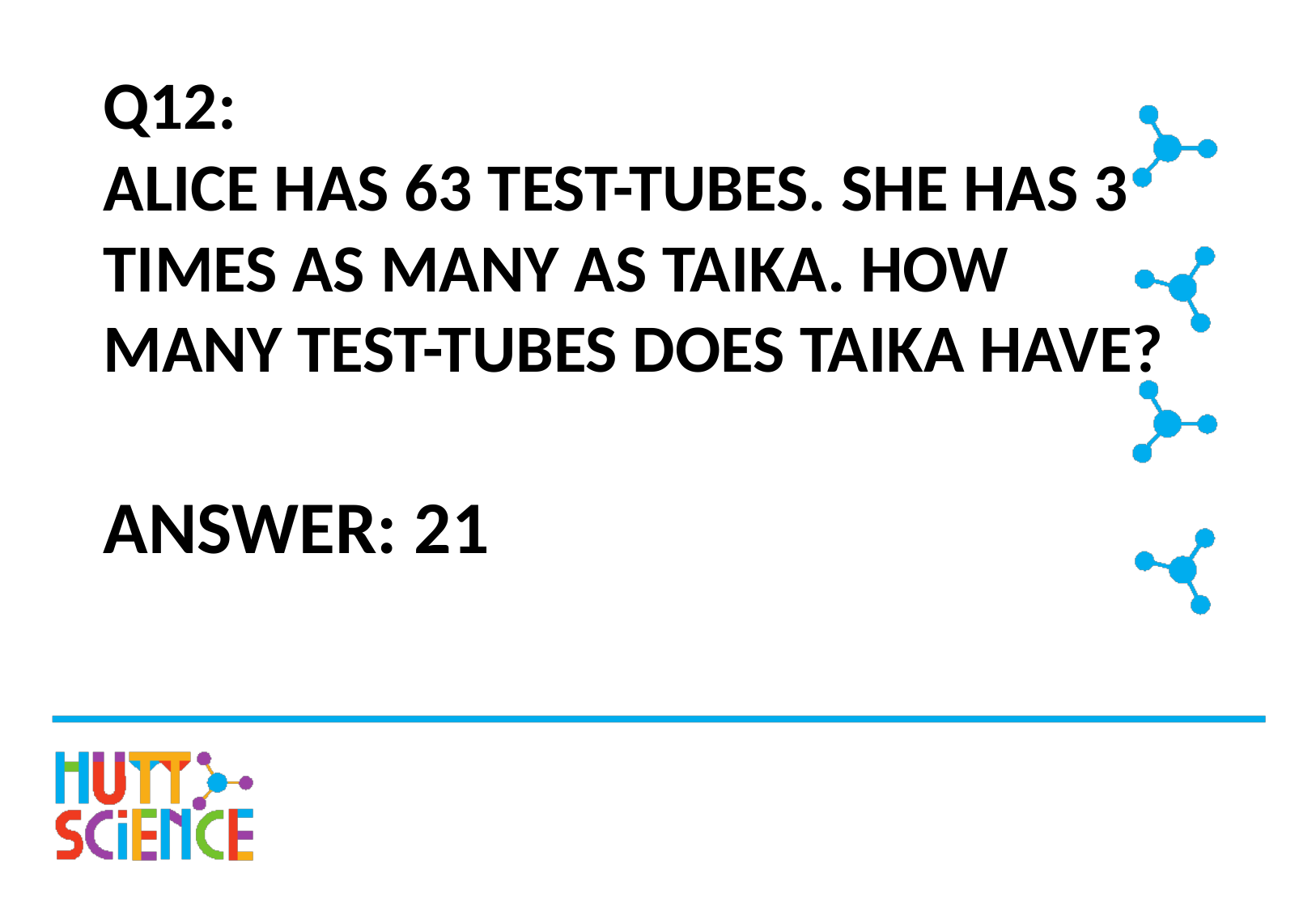

# Q12: ALICE HAS 63 TEST-TUBES. SHE HAS 3 TIMES AS MANY AS TAIKA. HOW MANY TEST-TUBES DOES TAIKA HAVE?
ANSWER: 21